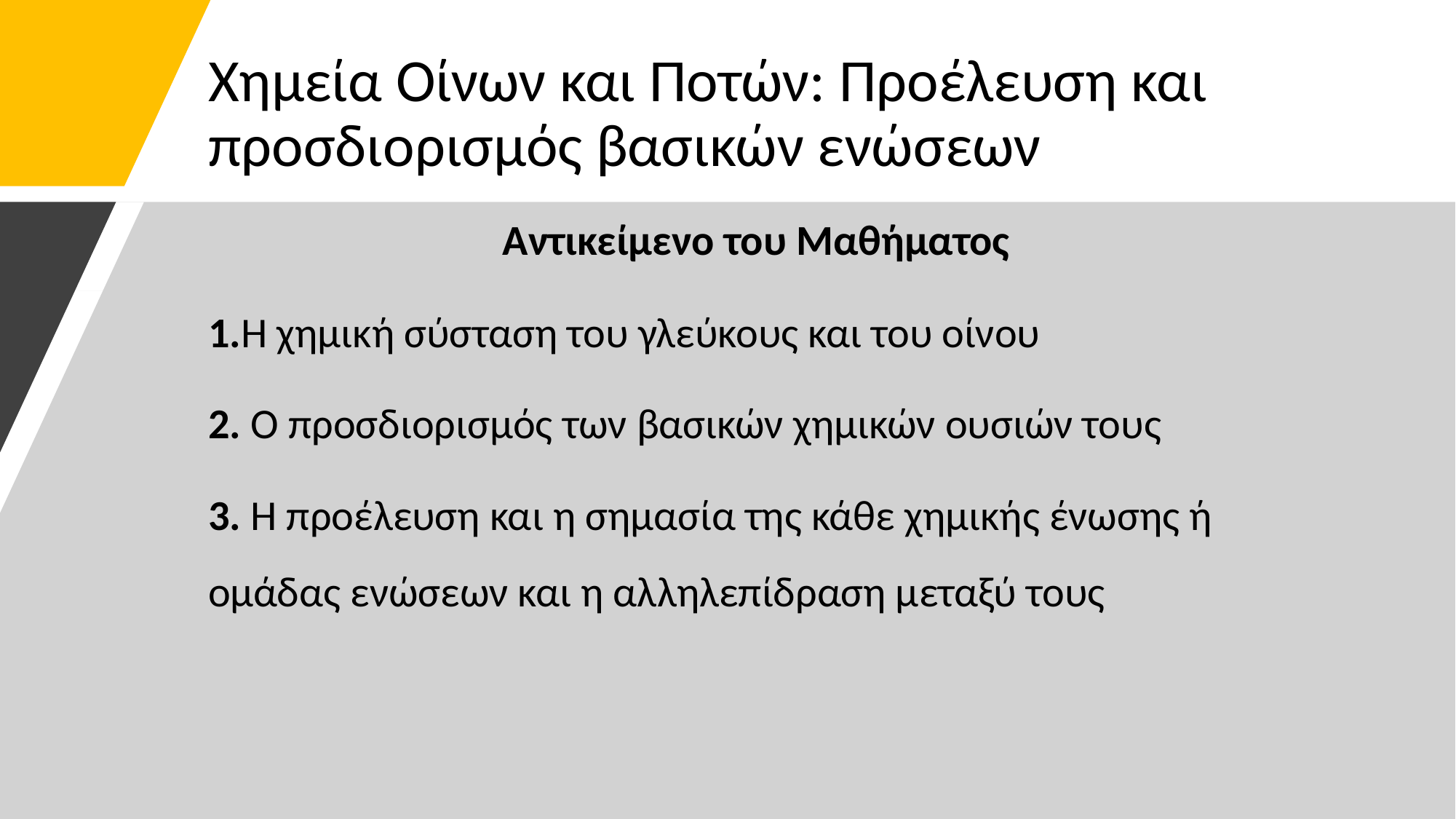

# Χημεία Οίνων και Ποτών: Προέλευση και προσδιορισμός βασικών ενώσεων

Αντικείμενο του Μαθήματος
1.Η χημική σύσταση του γλεύκους και του οίνου
2. Ο προσδιορισμός των βασικών χημικών ουσιών τους
3. Η προέλευση και η σημασία της κάθε χημικής ένωσης ή     ομάδας ενώσεων και η αλληλεπίδραση μεταξύ τους